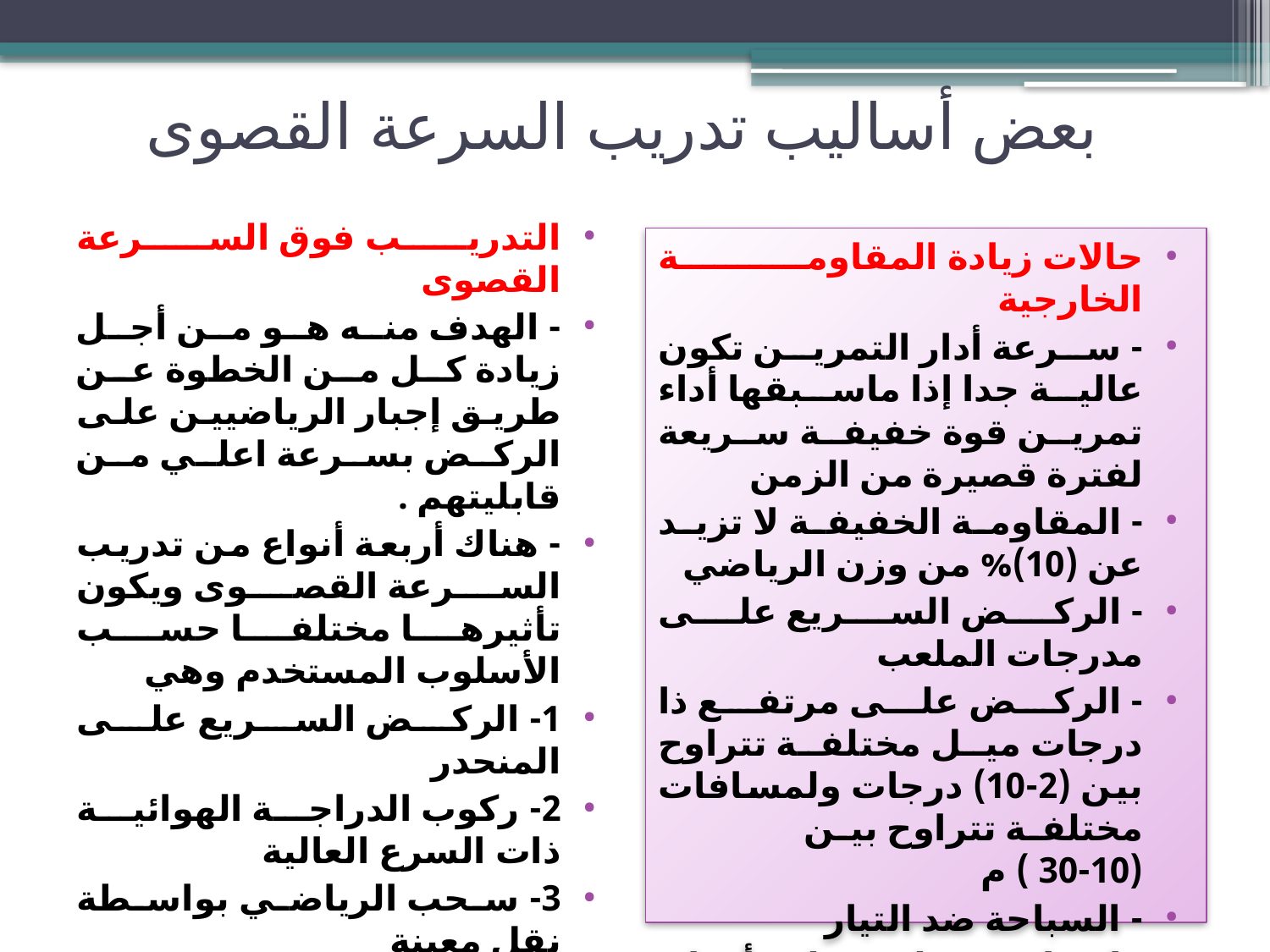

# بعض أساليب تدريب السرعة القصوى
التدريب فوق السرعة القصوى
- الهدف منه هو من أجل زيادة كل من الخطوة عن طريق إجبار الرياضيين على الركض بسرعة اعلي من قابليتهم .
- هناك أربعة أنواع من تدريب السرعة القصوى ويكون تأثيرها مختلفا حسب الأسلوب المستخدم وهي
1- الركض السريع على المنحدر
2- ركوب الدراجة الهوائية ذات السرع العالية
3- سحب الرياضي بواسطة نقل معينة
4- سحب الرياضي بواسطة جهاز خاص
5- الركض السريع على جهاز الركض
حالات زيادة المقاومة الخارجية
- سرعة أدار التمرين تكون عالية جدا إذا ماسبقها أداء تمرين قوة خفيفة سريعة لفترة قصيرة من الزمن
- المقاومة الخفيفة لا تزيد عن (10)% من وزن الرياضي
- الركض السريع على مدرجات الملعب
- الركض على مرتفع ذا درجات ميل مختلفة تتراوح بين (2-10) درجات ولمسافات مختلفة تتراوح بين                 (10-30 ) م
- السباحة ضد التيار
- ارتداء قمصلة مثقلة بأوزان خفيفة
- الركض بسحب البراشوت من الخلف .